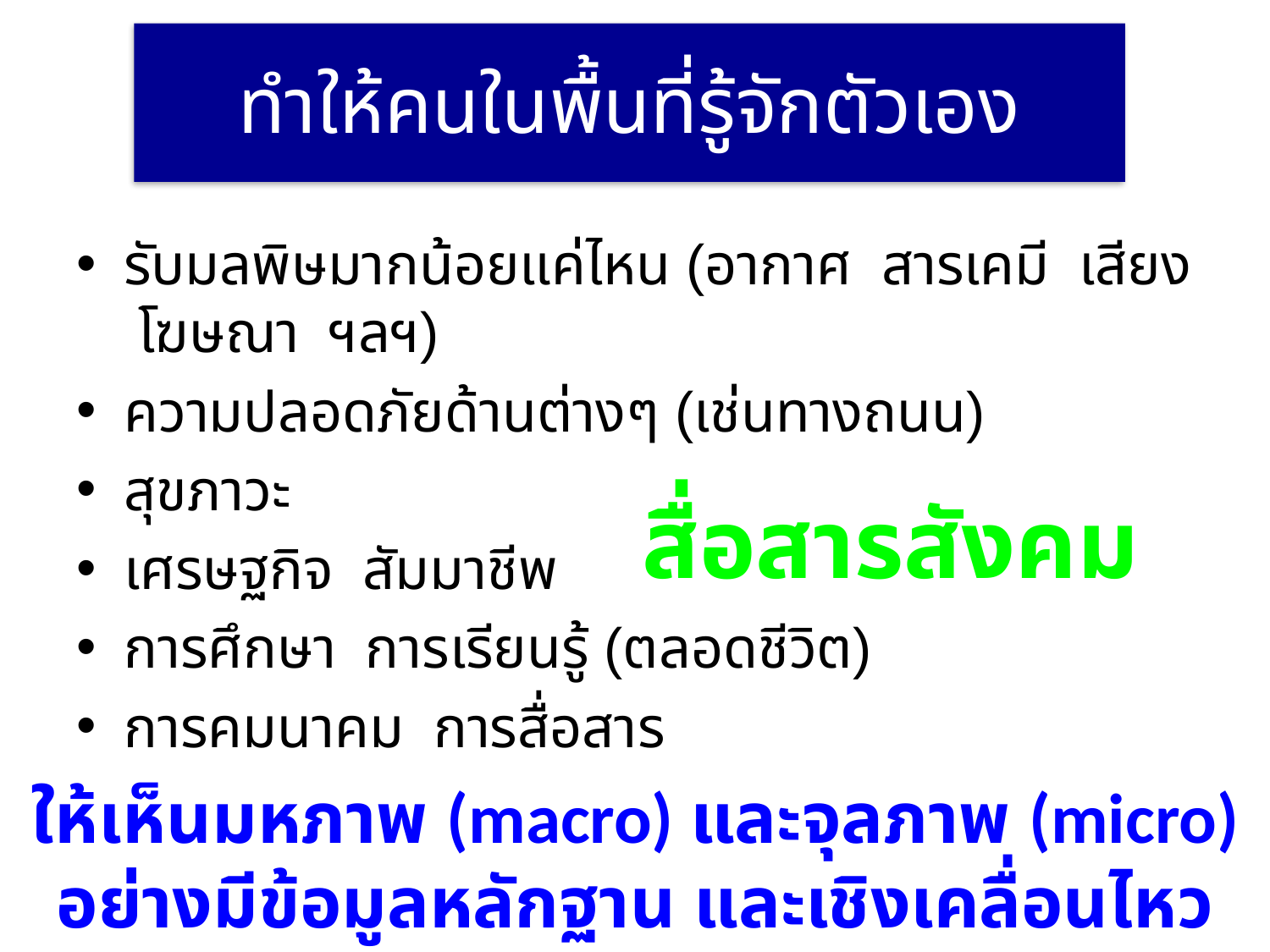

# ทำให้คนในพื้นที่รู้จักตัวเอง
รับมลพิษมากน้อยแค่ไหน (อากาศ  สารเคมี  เสียง  โฆษณา  ฯลฯ)
ความปลอดภัยด้านต่างๆ (เช่นทางถนน)
สุขภาวะ
เศรษฐกิจ  สัมมาชีพ
การศึกษา  การเรียนรู้ (ตลอดชีวิต)
การคมนาคม  การสื่อสาร
สื่อสารสังคม
ให้เห็นมหภาพ (macro) และจุลภาพ (micro)
อย่างมีข้อมูลหลักฐาน และเชิงเคลื่อนไหว